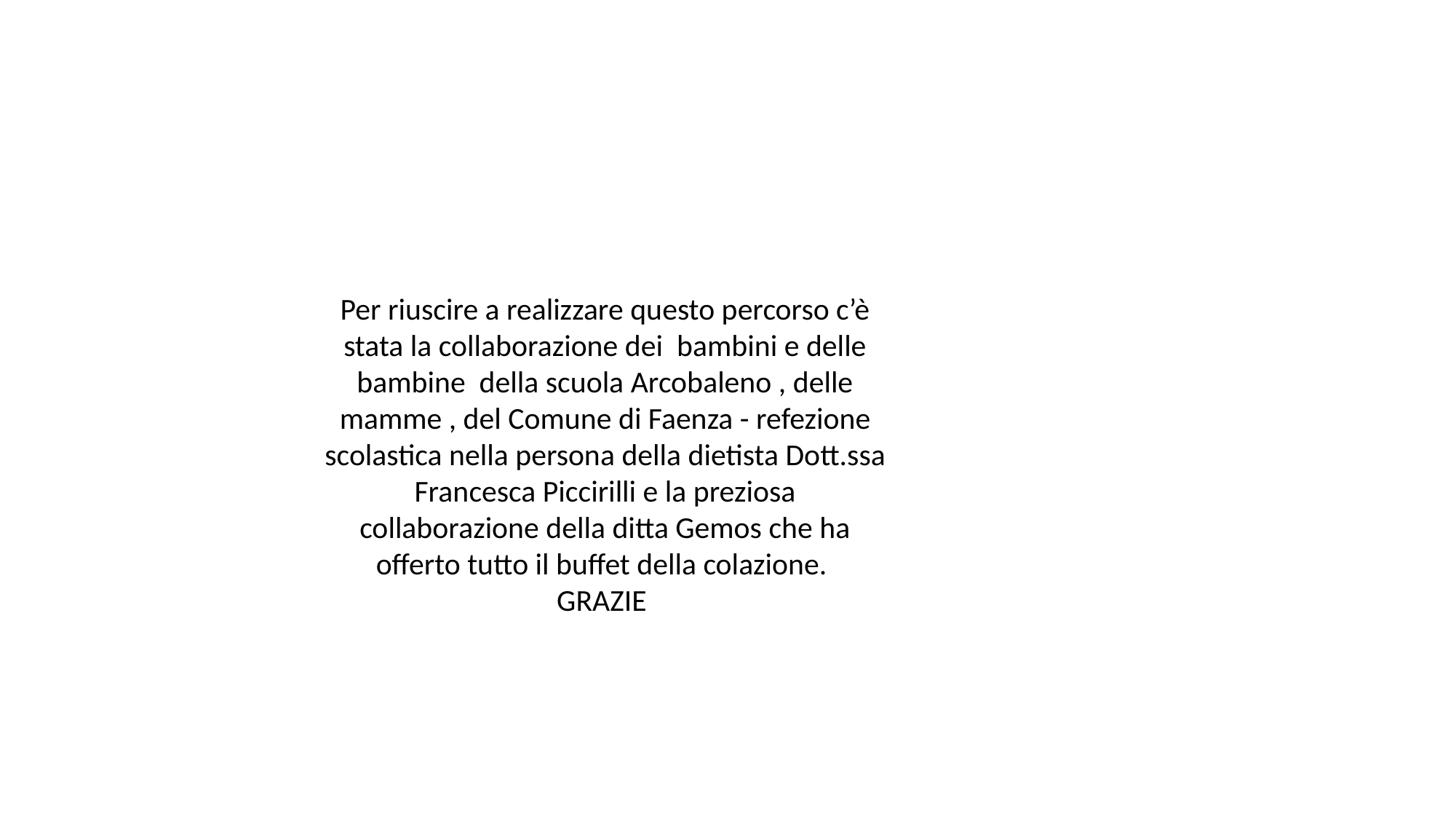

Per riuscire a realizzare questo percorso c’è stata la collaborazione dei  bambini e delle bambine  della scuola Arcobaleno , delle mamme , del Comune di Faenza - refezione scolastica nella persona della dietista Dott.ssa Francesca Piccirilli e la preziosa collaborazione della ditta Gemos che ha offerto tutto il buffet della colazione.
GRAZIE